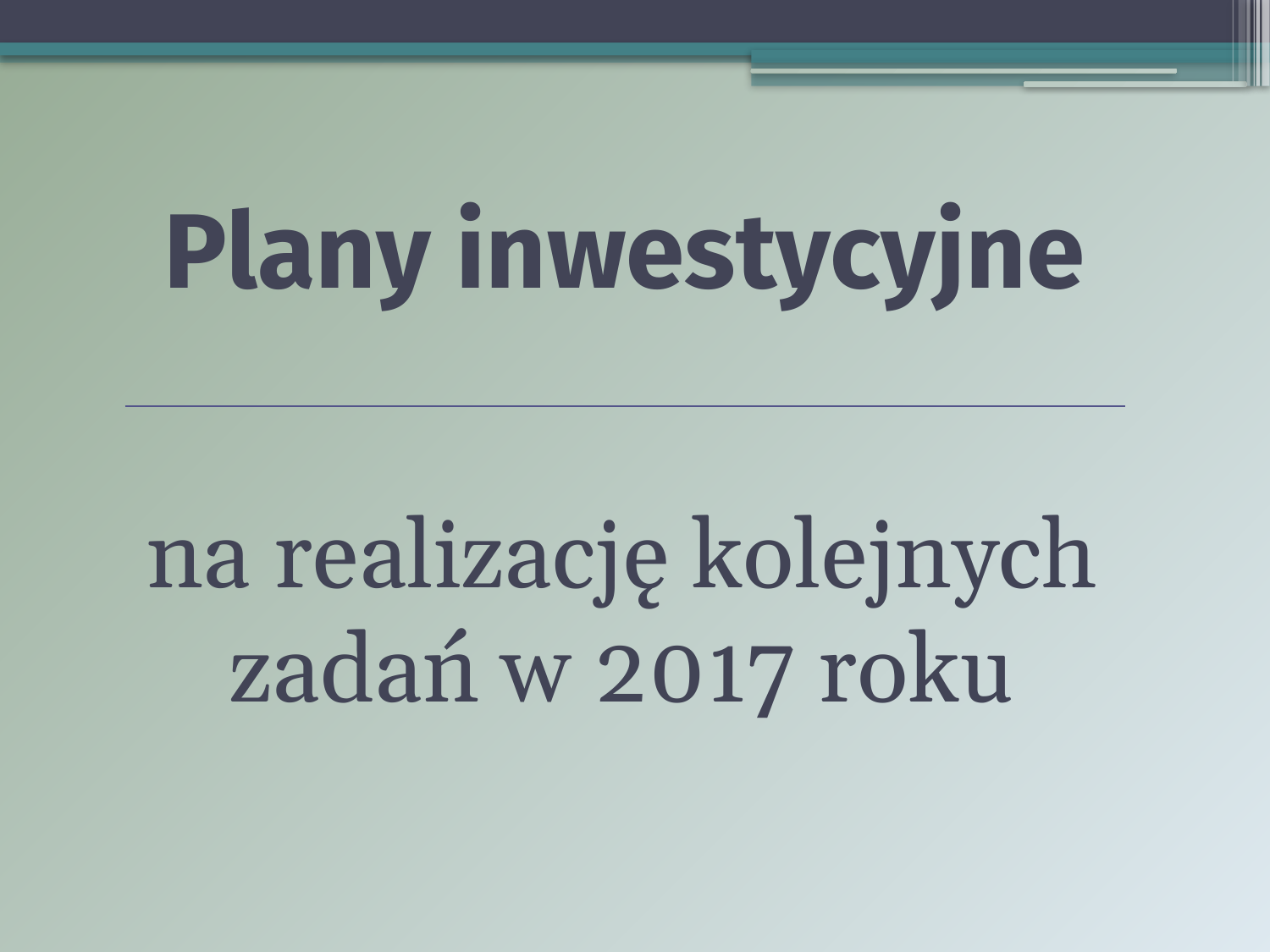

Plany inwestycyjne
na realizację kolejnych zadań w 2017 roku